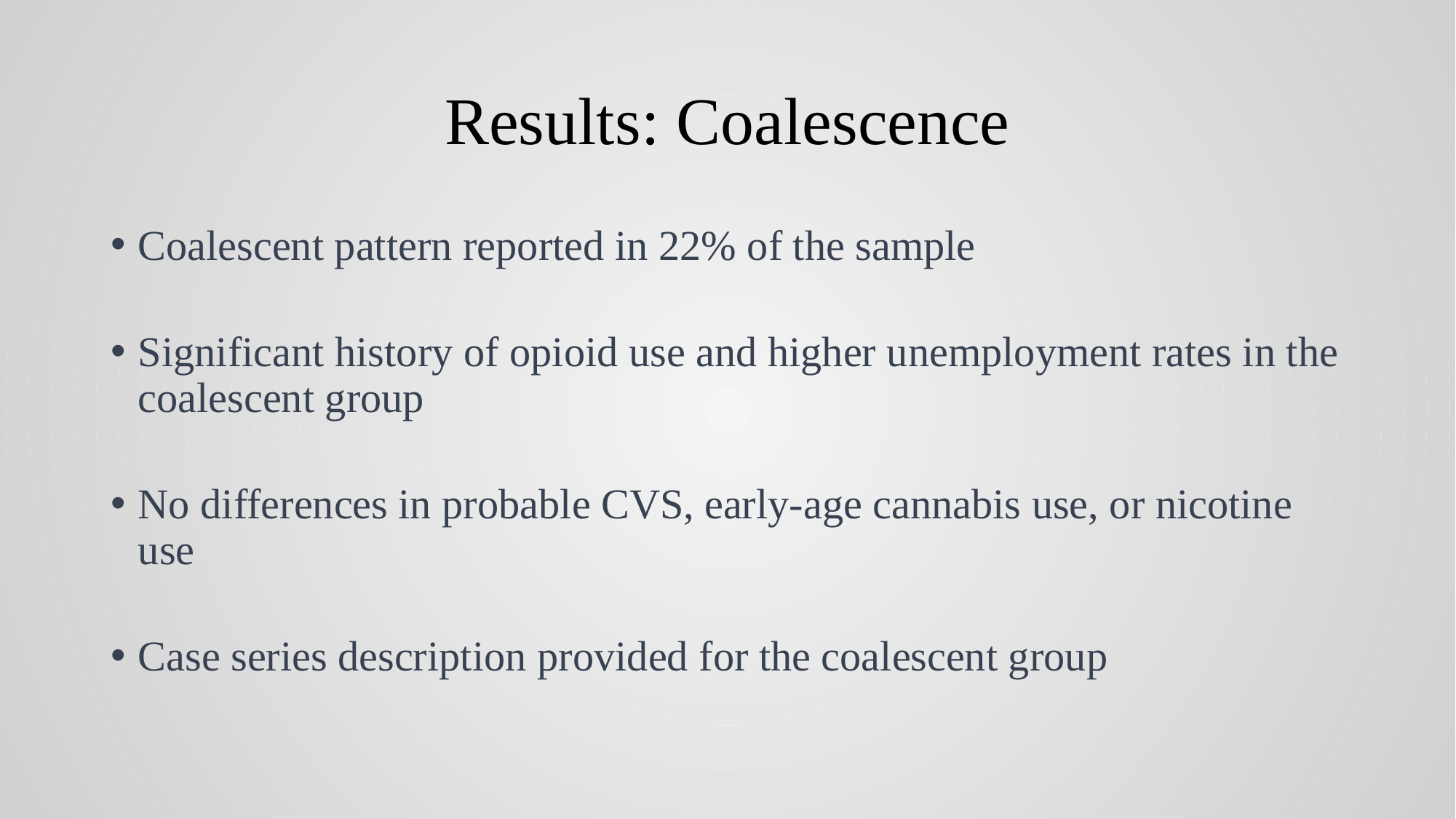

# Results: Coalescence
Coalescent pattern reported in 22% of the sample
Significant history of opioid use and higher unemployment rates in the coalescent group
No differences in probable CVS, early-age cannabis use, or nicotine use
Case series description provided for the coalescent group